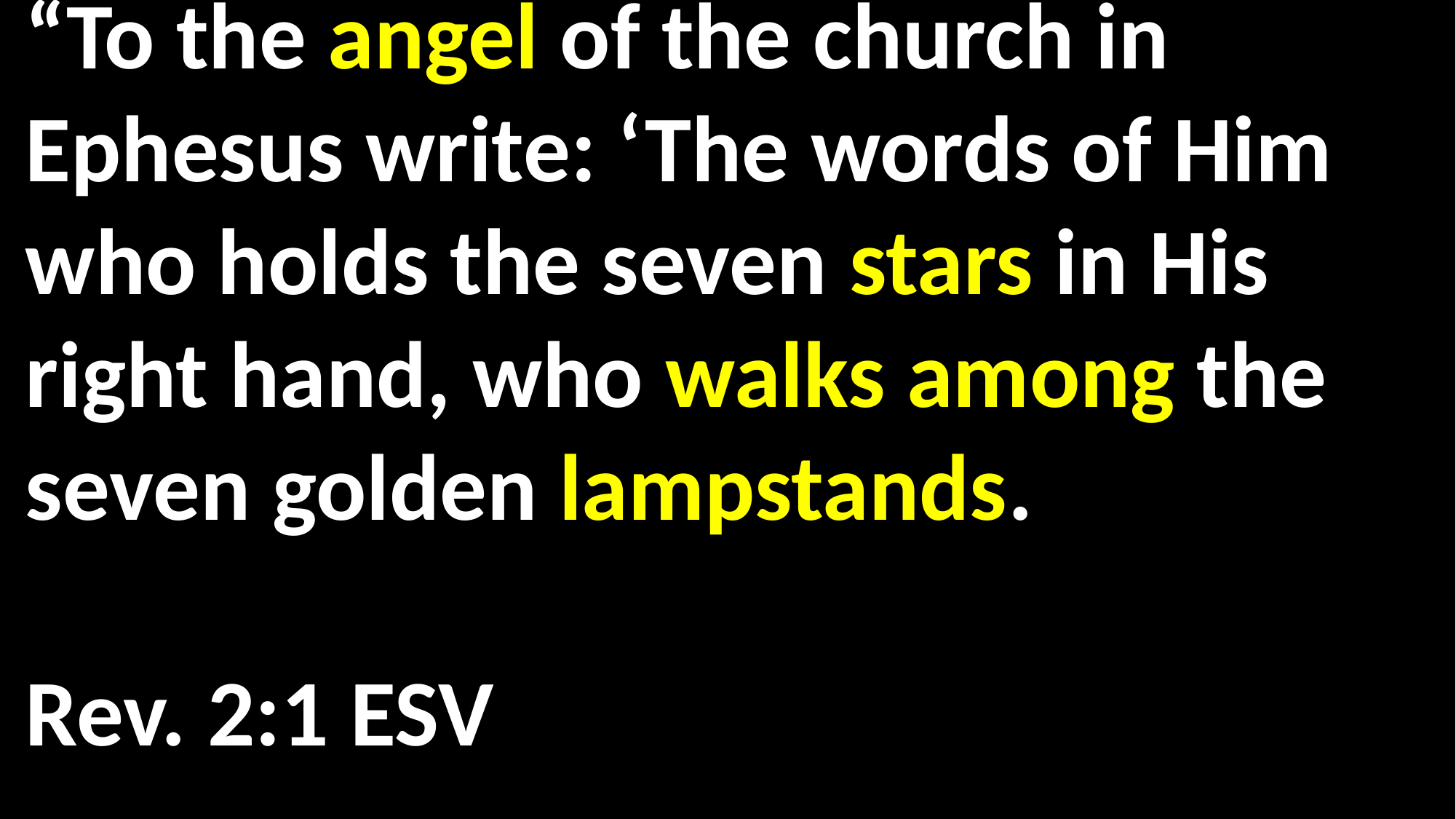

“To the angel of the church in Ephesus write: ‘The words of Him who holds the seven stars in His right hand, who walks among the seven golden lampstands.														            Rev. 2:1 ESV